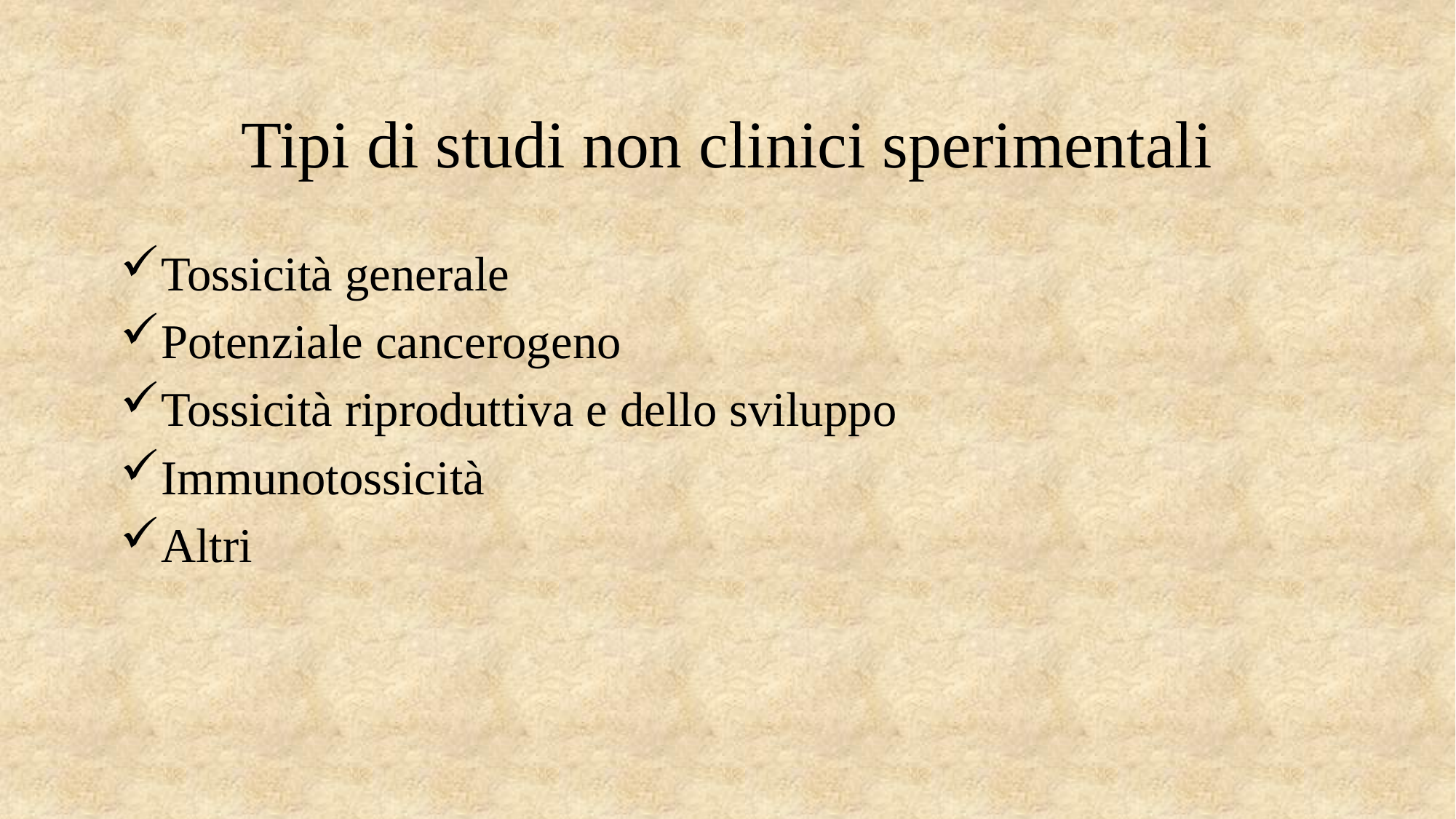

# Tipi di studi non clinici sperimentali
Tossicità generale
Potenziale cancerogeno
Tossicità riproduttiva e dello sviluppo
Immunotossicità
Altri